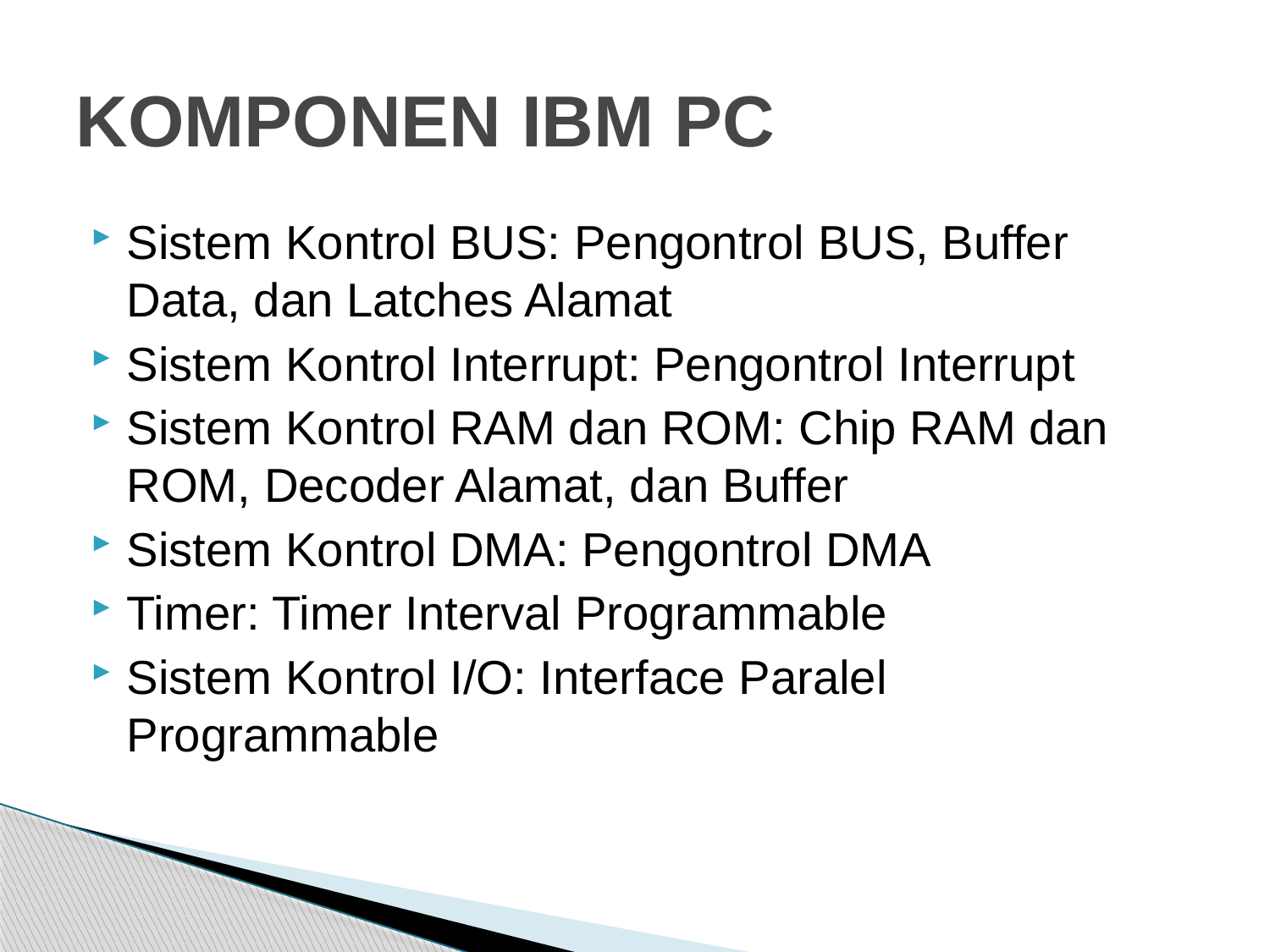

# KOMPONEN IBM PC
Sistem Kontrol BUS: Pengontrol BUS, Buffer Data, dan Latches Alamat
Sistem Kontrol Interrupt: Pengontrol Interrupt
Sistem Kontrol RAM dan ROM: Chip RAM dan ROM, Decoder Alamat, dan Buffer
Sistem Kontrol DMA: Pengontrol DMA
Timer: Timer Interval Programmable
Sistem Kontrol I/O: Interface Paralel Programmable